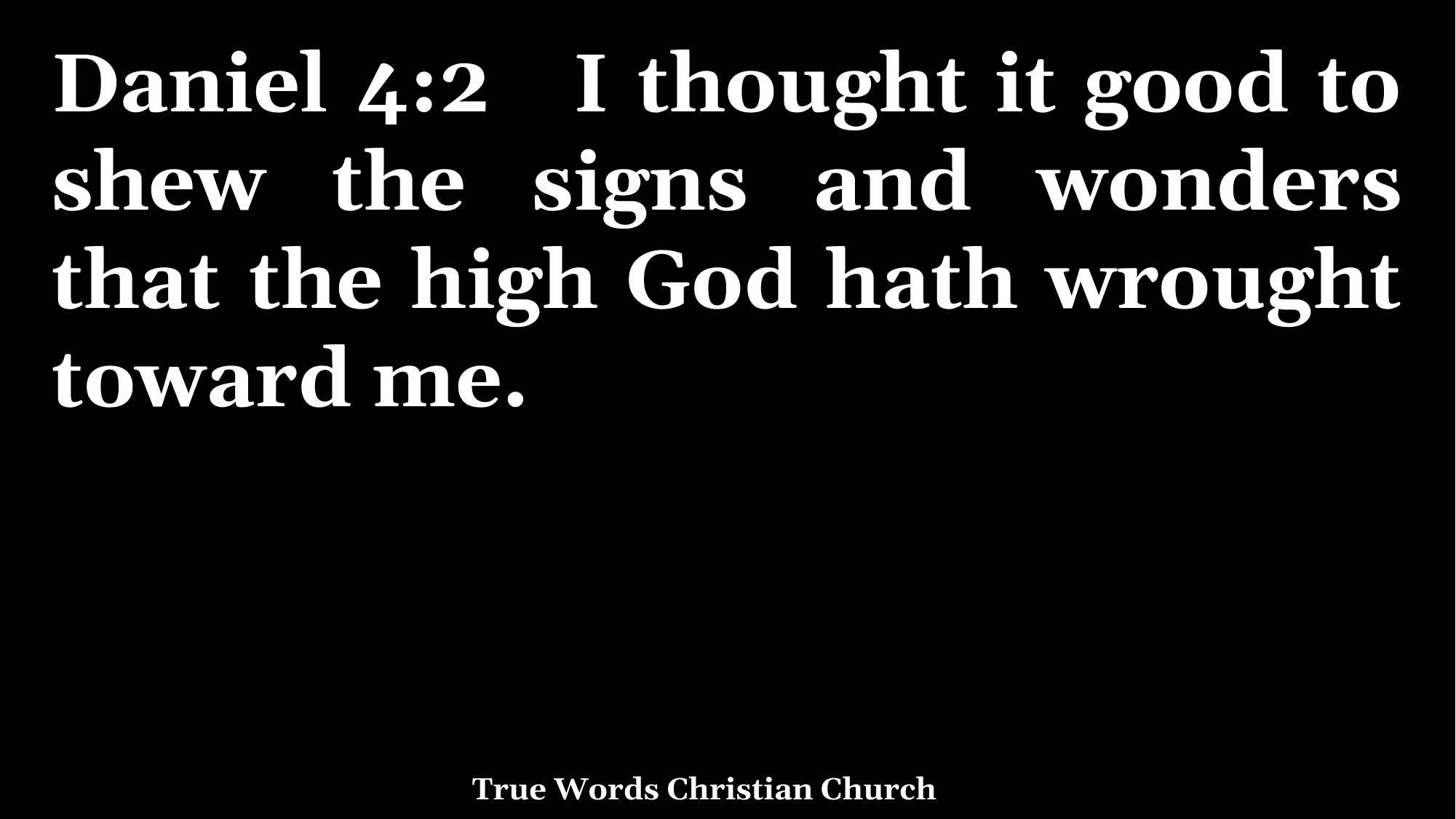

Daniel 4:2   I thought it good to shew the signs and wonders that the high God hath wrought toward me.
True Words Christian Church